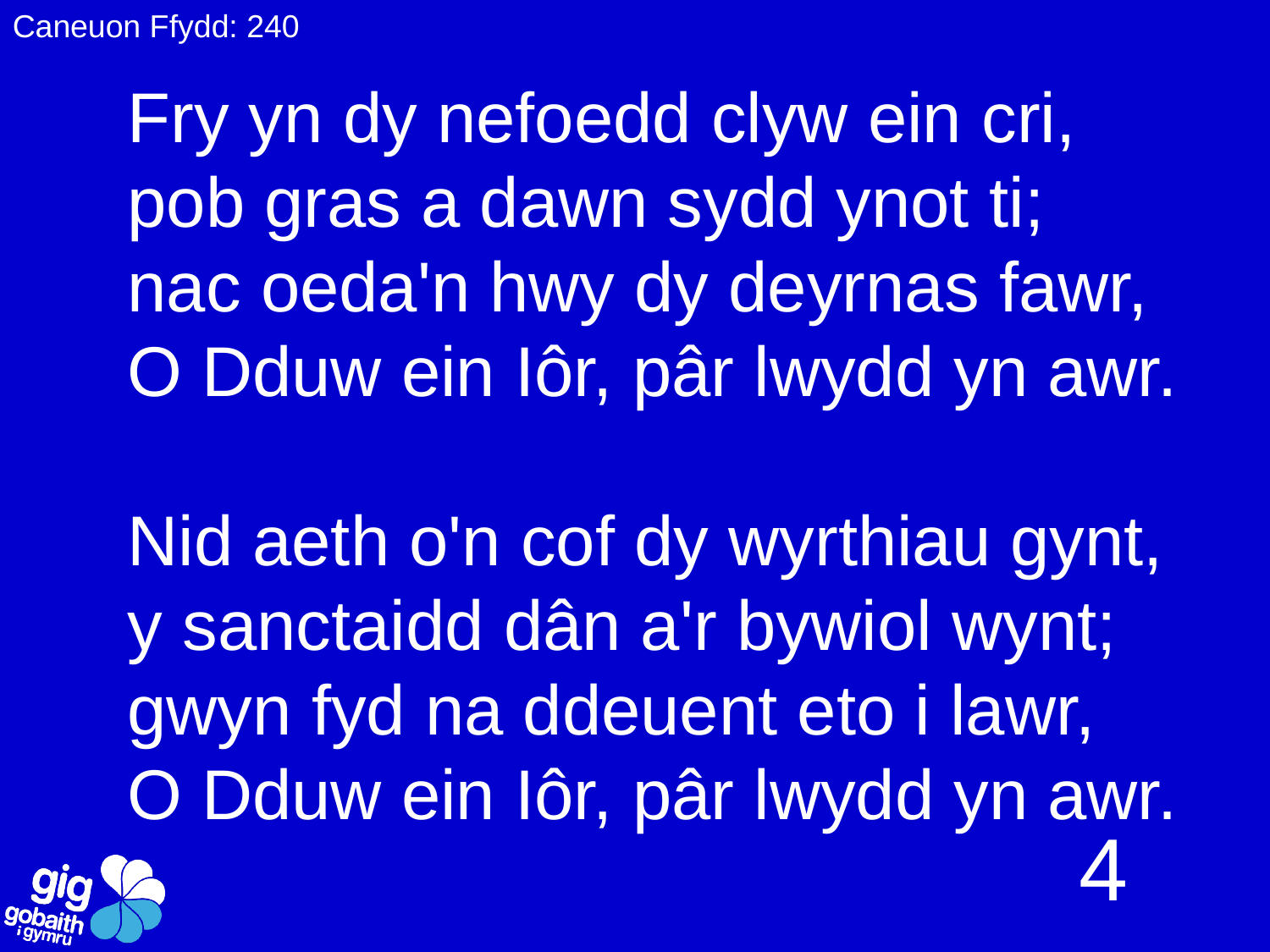

Caneuon Ffydd: 240

Fry yn dy nefoedd clyw ein cri,
pob gras a dawn sydd ynot ti;
nac oeda'n hwy dy deyrnas fawr,
O Dduw ein Iôr, pâr lwydd yn awr.

Nid aeth o'n cof dy wyrthiau gynt,
y sanctaidd dân a'r bywiol wynt;
gwyn fyd na ddeuent eto i lawr,
O Dduw ein Iôr, pâr lwydd yn awr.
4